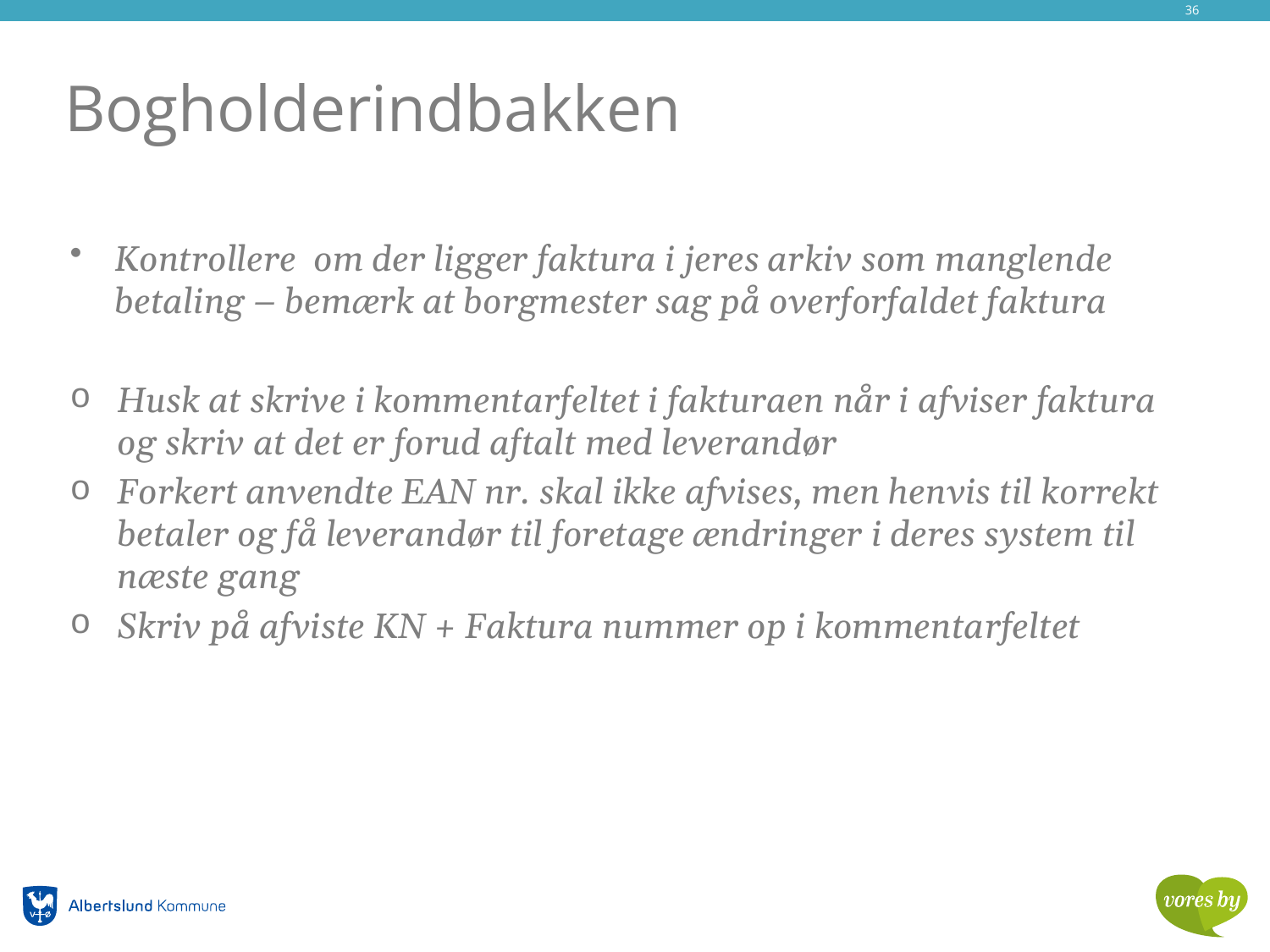

36
# Bogholderindbakken
Kontrollere  om der ligger faktura i jeres arkiv som manglende betaling – bemærk at borgmester sag på overforfaldet faktura

Husk at skrive i kommentarfeltet i fakturaen når i afviser faktura og skriv at det er forud aftalt med leverandør
Forkert anvendte EAN nr. skal ikke afvises, men henvis til korrekt betaler og få leverandør til foretage ændringer i deres system til næste gang
Skriv på afviste KN + Faktura nummer op i kommentarfeltet